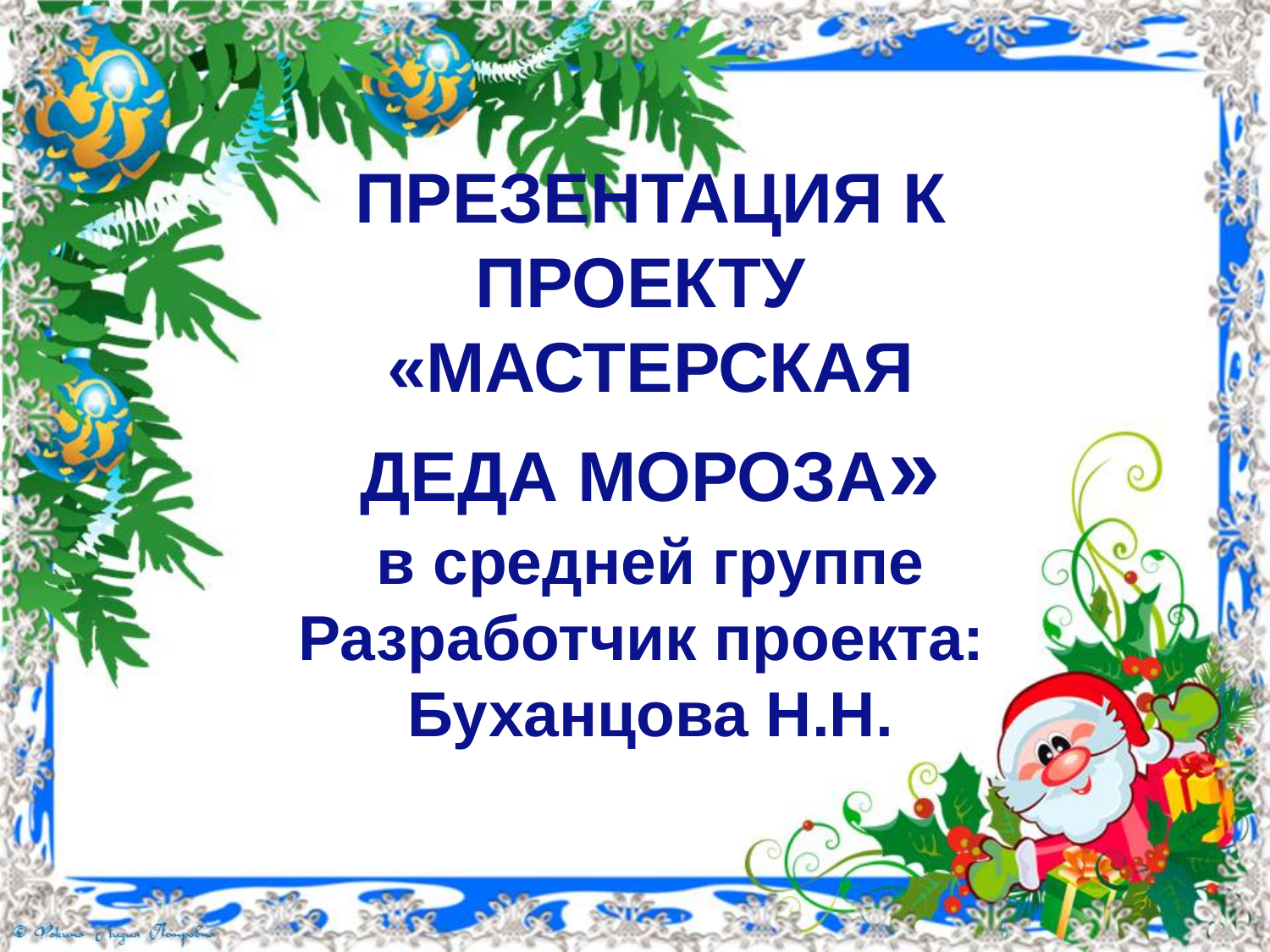

ПРЕЗЕНТАЦИЯ К ПРОЕКТУ
«МАСТЕРСКАЯ ДЕДА МОРОЗА»
в средней группе
Разработчик проекта:
Буханцова Н.Н.